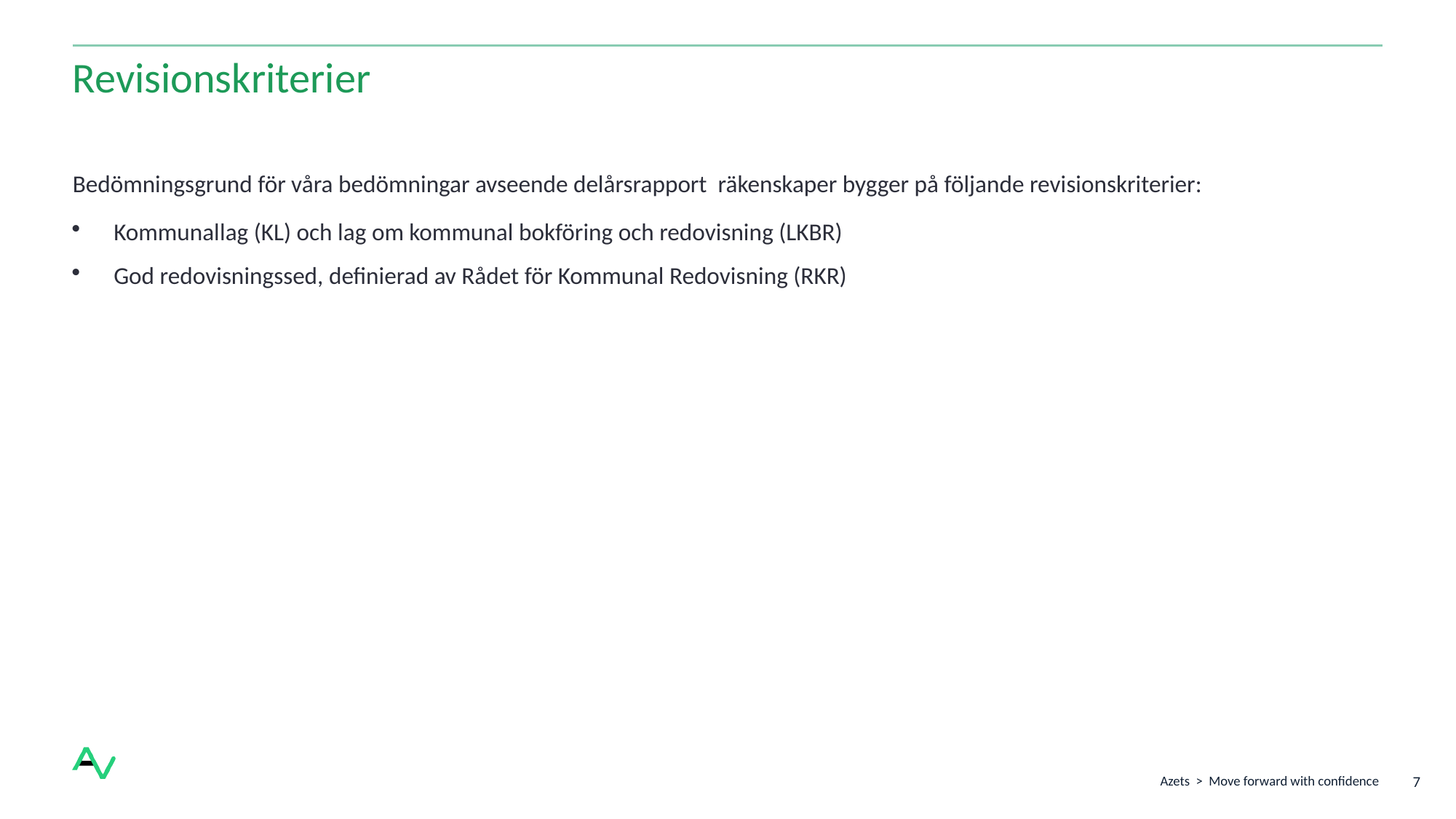

# Revisionskriterier
Bedömningsgrund för våra bedömningar avseende delårsrapport  räkenskaper bygger på följande revisionskriterier:
Kommunallag (KL) och lag om kommunal bokföring och redovisning (LKBR)
God redovisningssed, definierad av Rådet för Kommunal Redovisning (RKR)